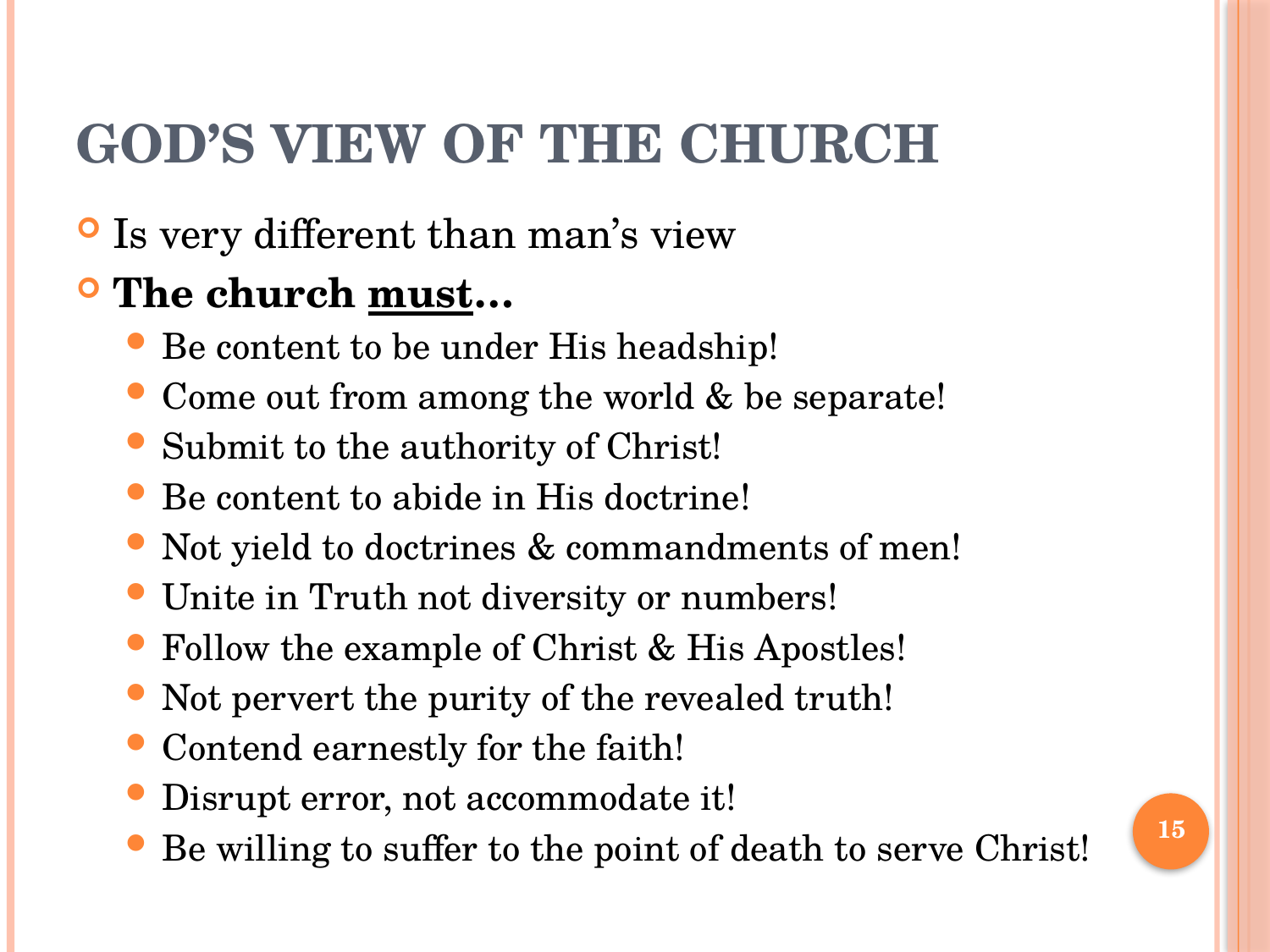

# God’s View of the Church
Is very different than man’s view
The church must…
Be content to be under His headship!
Come out from among the world & be separate!
Submit to the authority of Christ!
Be content to abide in His doctrine!
Not yield to doctrines & commandments of men!
Unite in Truth not diversity or numbers!
Follow the example of Christ & His Apostles!
Not pervert the purity of the revealed truth!
Contend earnestly for the faith!
Disrupt error, not accommodate it!
Be willing to suffer to the point of death to serve Christ!

15